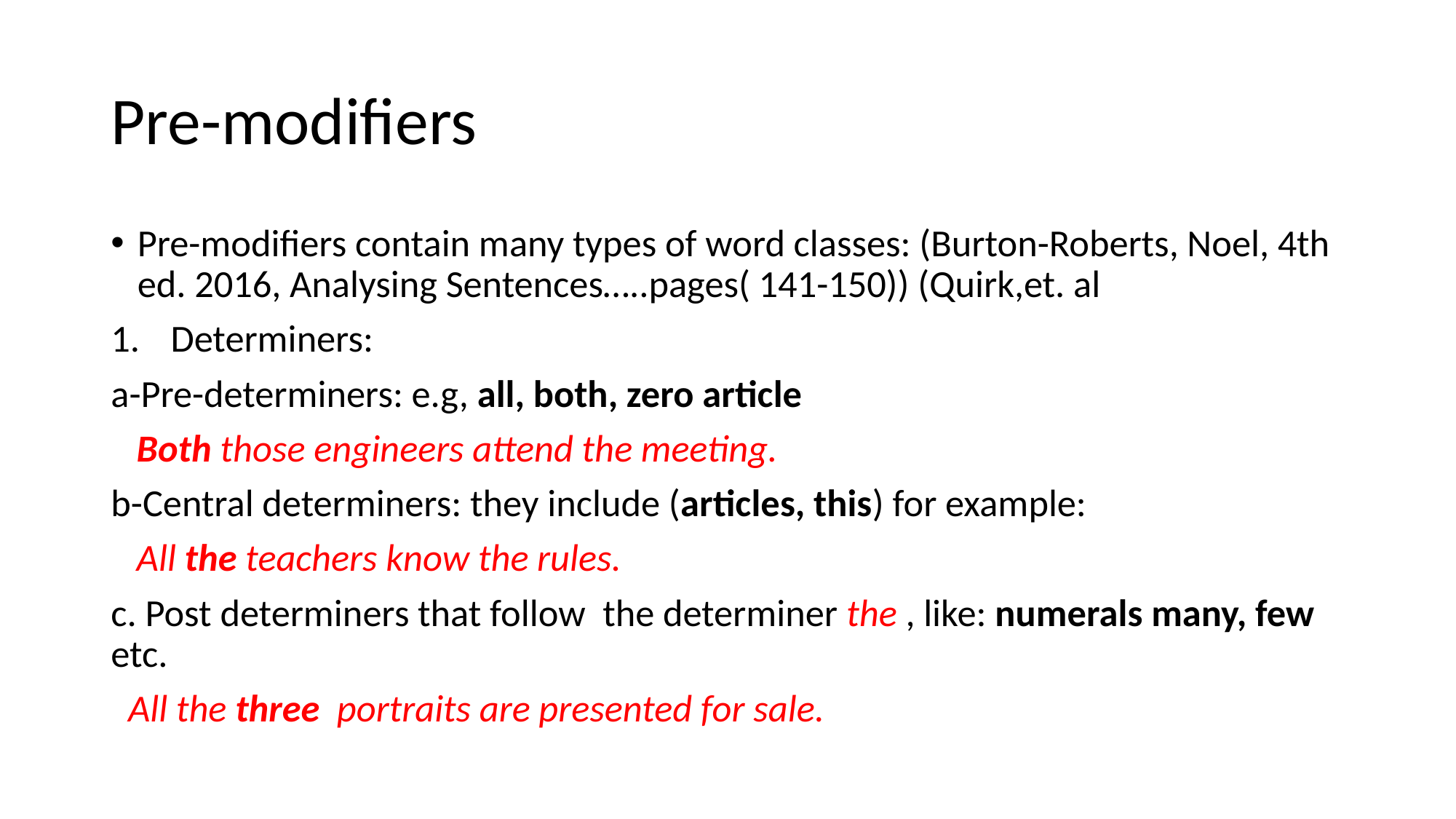

# Pre-modifiers
Pre-modifiers contain many types of word classes: (Burton-Roberts, Noel, 4th ed. 2016, Analysing Sentences…..pages( 141-150)) (Quirk,et. al
Determiners:
a-Pre-determiners: e.g, all, both, zero article
   Both those engineers attend the meeting.
b-Central determiners: they include (articles, this) for example:
   All the teachers know the rules.
c. Post determiners that follow  the determiner the , like: numerals many, few etc.
  All the three  portraits are presented for sale.